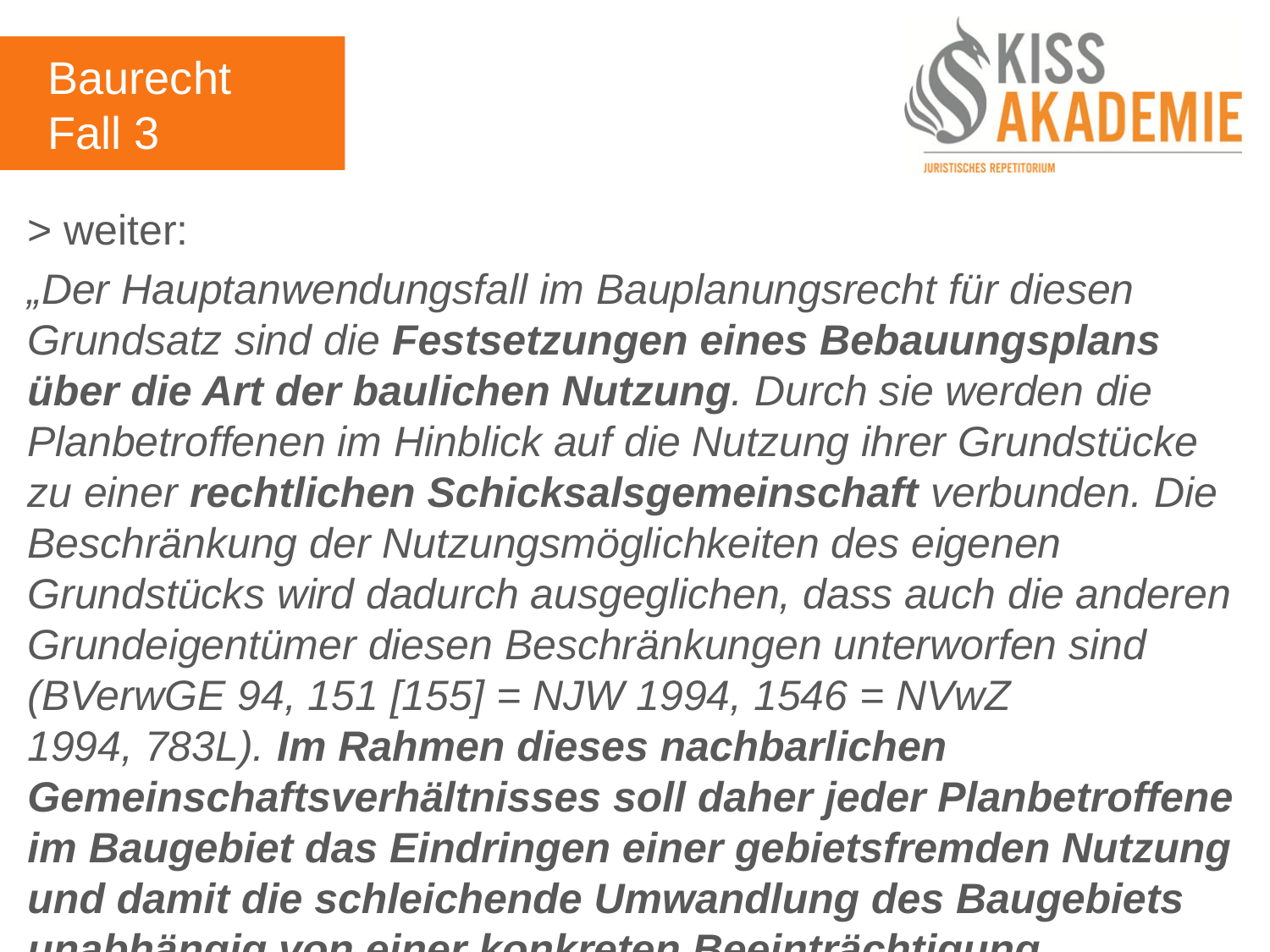

Baurecht
Fall 3
> weiter:
„Der Hauptanwendungsfall im Bauplanungsrecht für diesen Grundsatz sind die Festsetzungen eines Bebauungsplans über die Art der baulichen Nutzung. Durch sie werden die Planbetroffenen im Hinblick auf die Nutzung ihrer Grundstücke zu einer rechtlichen Schicksalsgemeinschaft verbunden. Die Beschränkung der Nutzungsmöglichkeiten des eigenen Grundstücks wird dadurch ausgeglichen, dass auch die anderen Grundeigentümer diesen Beschränkungen unterworfen sind (BVerwGE 94, 151 [155] = NJW 1994, 1546 = NVwZ 1994, 783L). Im Rahmen dieses nachbarlichen Gemeinschaftsverhältnisses soll daher jeder Planbetroffene im Baugebiet das Eindringen einer gebietsfremden Nutzung und damit die schleichende Umwandlung des Baugebiets unabhängig von einer konkreten Beeinträchtigung verhindern können.“